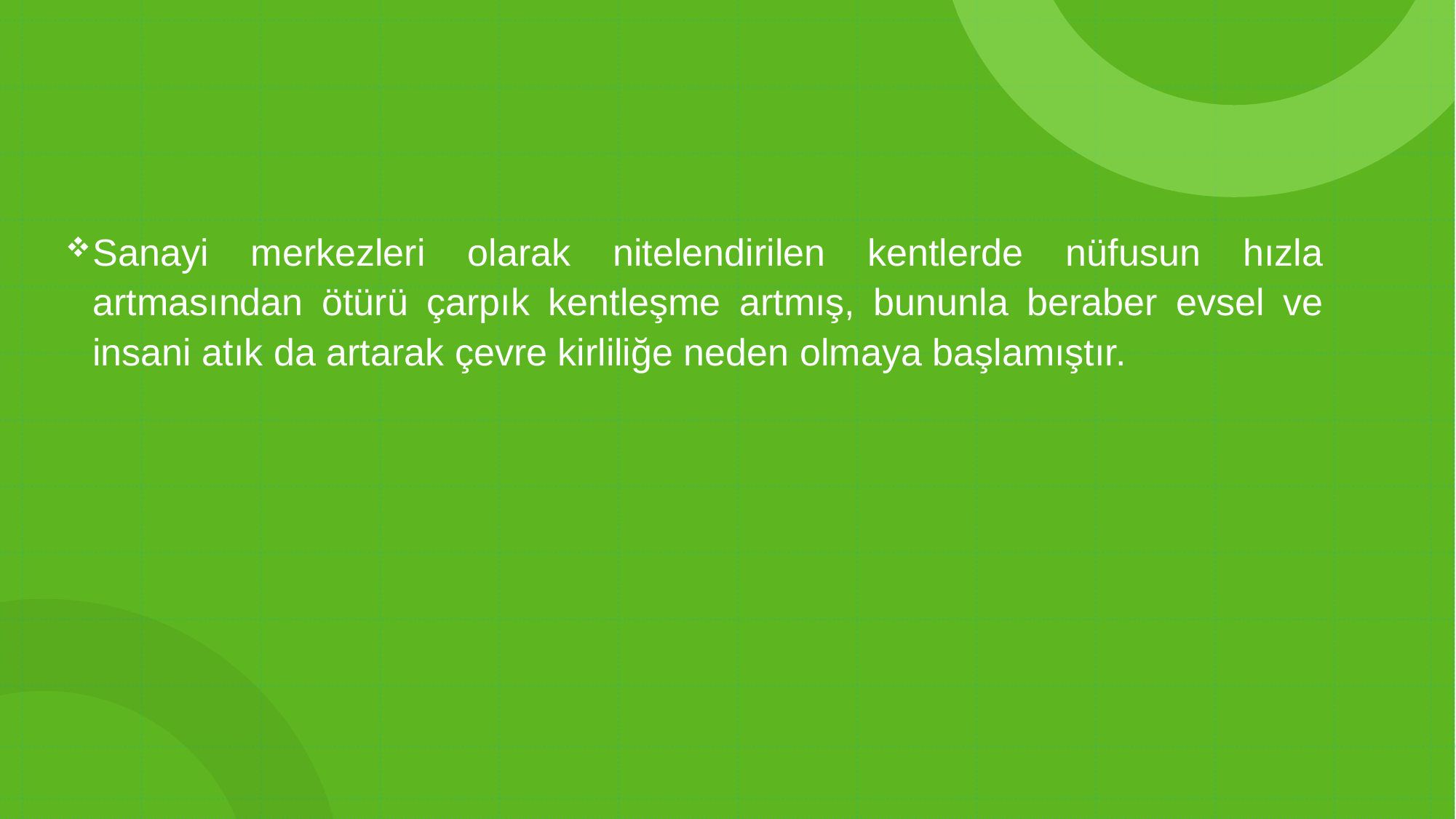

Sanayi merkezleri olarak nitelendirilen kentlerde nüfusun hızla artmasından ötürü çarpık kentleşme artmış, bununla beraber evsel ve insani atık da artarak çevre kirliliğe neden olmaya başlamıştır.